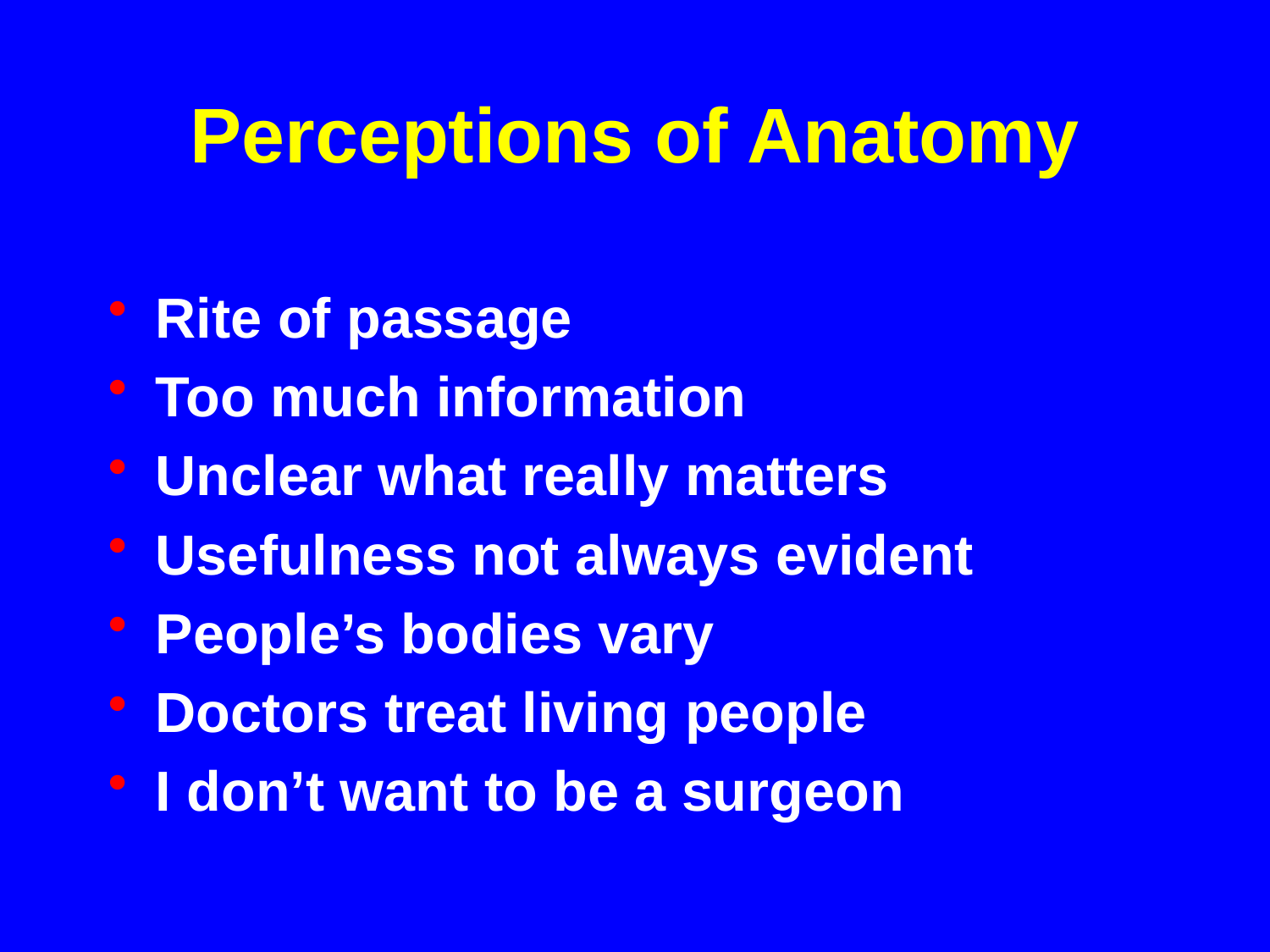

# Perceptions of Anatomy
Rite of passage
Too much information
Unclear what really matters
Usefulness not always evident
People’s bodies vary
Doctors treat living people
I don’t want to be a surgeon